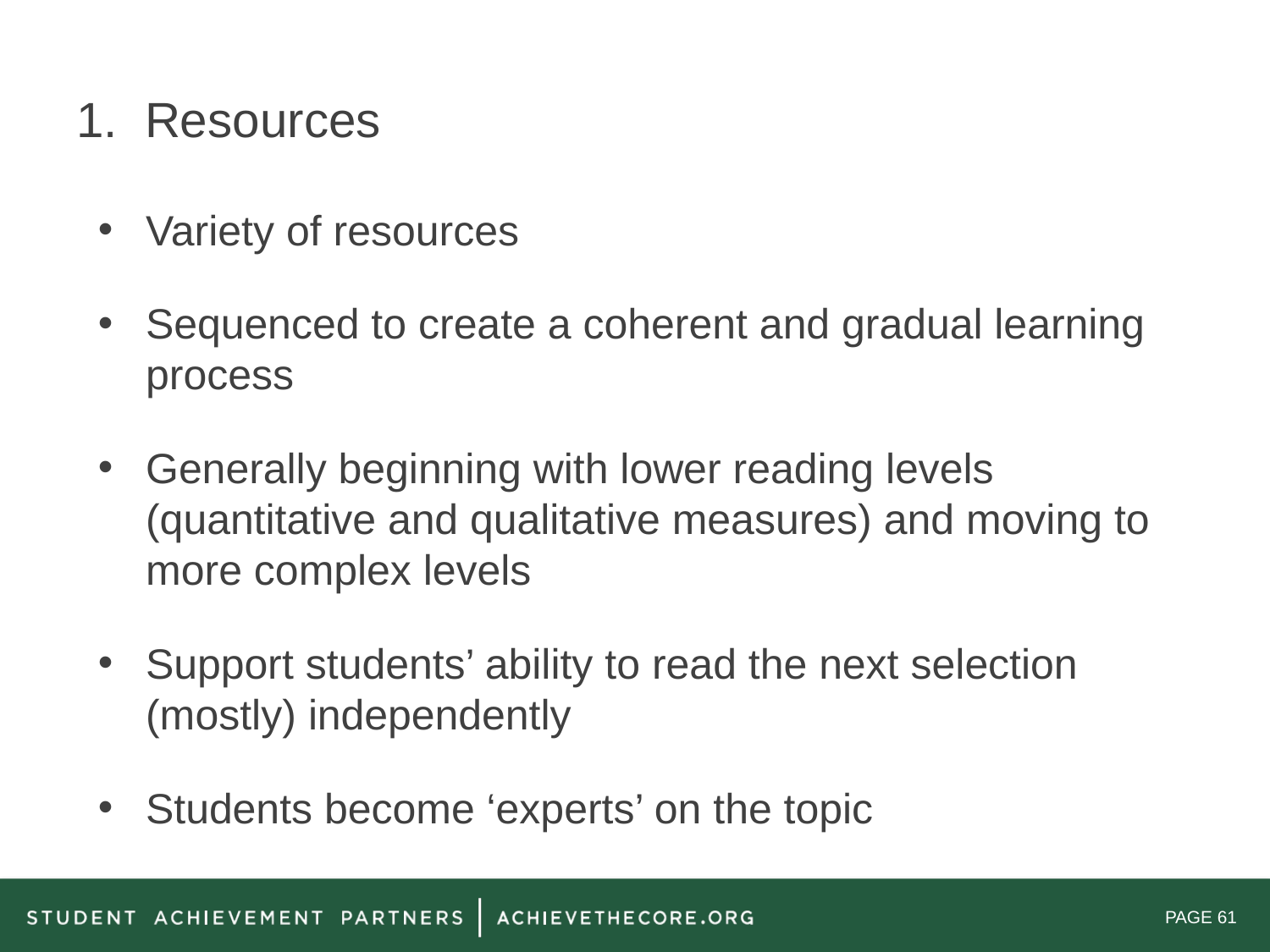

# 1.  Resources
Variety of resources

Sequenced to create a coherent and gradual learning process

Generally beginning with lower reading levels (quantitative and qualitative measures) and moving to more complex levels

Support students’ ability to read the next selection (mostly) independently

Students become ‘experts’ on the topic